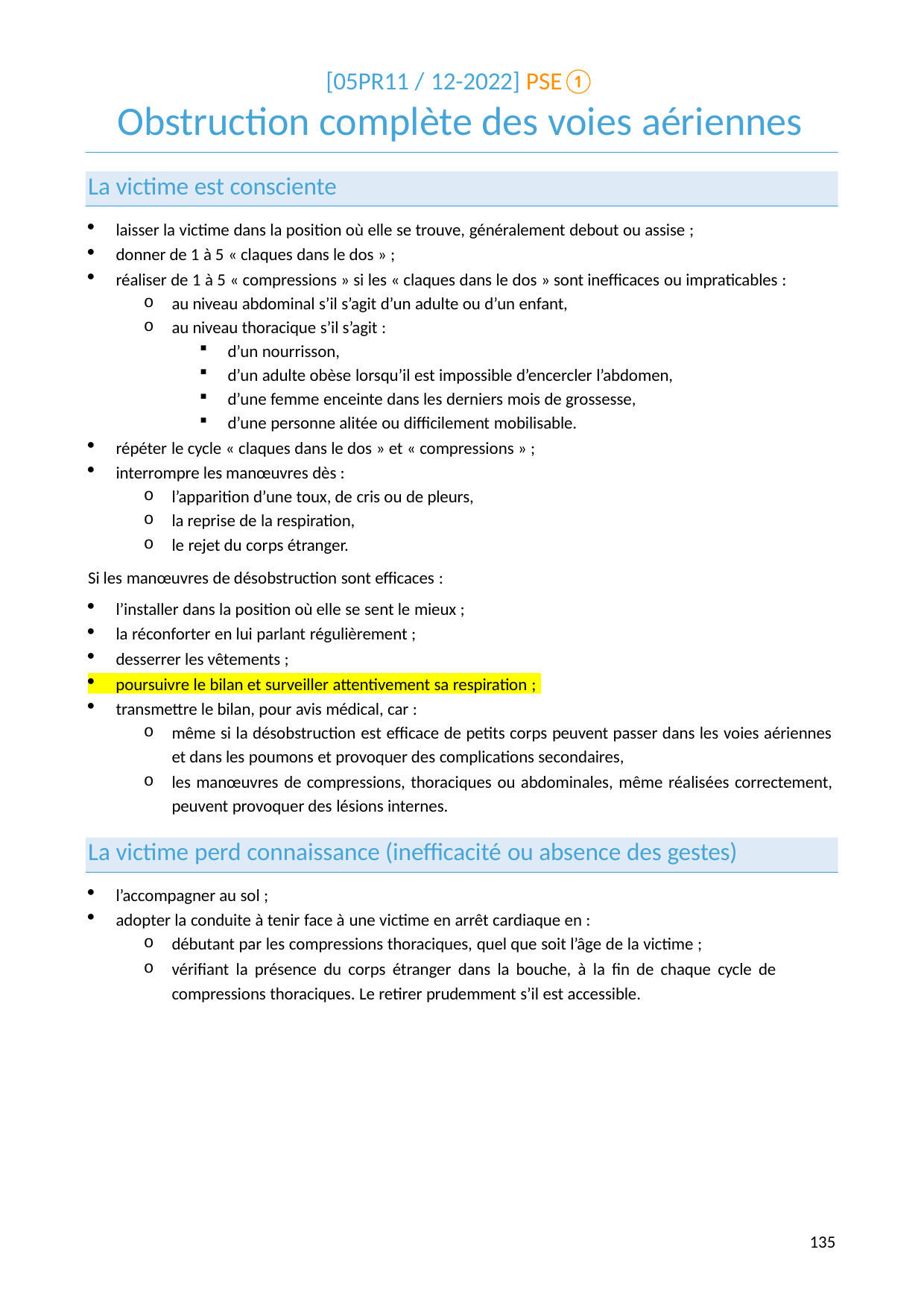

[05PR11 / 12-2022] PSE①
# Obstruction complète des voies aériennes

La victime est consciente
laisser la victime dans la position où elle se trouve, généralement debout ou assise ;
donner de 1 à 5 « claques dans le dos » ;
réaliser de 1 à 5 « compressions » si les « claques dans le dos » sont inefficaces ou impraticables :
au niveau abdominal s’il s’agit d’un adulte ou d’un enfant,
au niveau thoracique s’il s’agit :
d’un nourrisson,
d’un adulte obèse lorsqu’il est impossible d’encercler l’abdomen,
d’une femme enceinte dans les derniers mois de grossesse,
d’une personne alitée ou difficilement mobilisable.
répéter le cycle « claques dans le dos » et « compressions » ;
interrompre les manœuvres dès :
l’apparition d’une toux, de cris ou de pleurs,
la reprise de la respiration,
le rejet du corps étranger.
Si les manœuvres de désobstruction sont efficaces :
l’installer dans la position où elle se sent le mieux ;
la réconforter en lui parlant régulièrement ;
desserrer les vêtements ;

poursuivre le bilan et surveiller attentivement sa respiration ;
transmettre le bilan, pour avis médical, car :
même si la désobstruction est efficace de petits corps peuvent passer dans les voies aériennes  et dans les poumons et provoquer des complications secondaires,
les manœuvres de compressions, thoraciques ou abdominales, même réalisées correctement,  peuvent provoquer des lésions internes.

La victime perd connaissance (inefficacité ou absence des gestes)
l’accompagner au sol ;
adopter la conduite à tenir face à une victime en arrêt cardiaque en :
débutant par les compressions thoraciques, quel que soit l’âge de la victime ;
vérifiant la présence du corps étranger dans la bouche, à la fin de chaque cycle de  compressions thoraciques. Le retirer prudemment s’il est accessible.

135